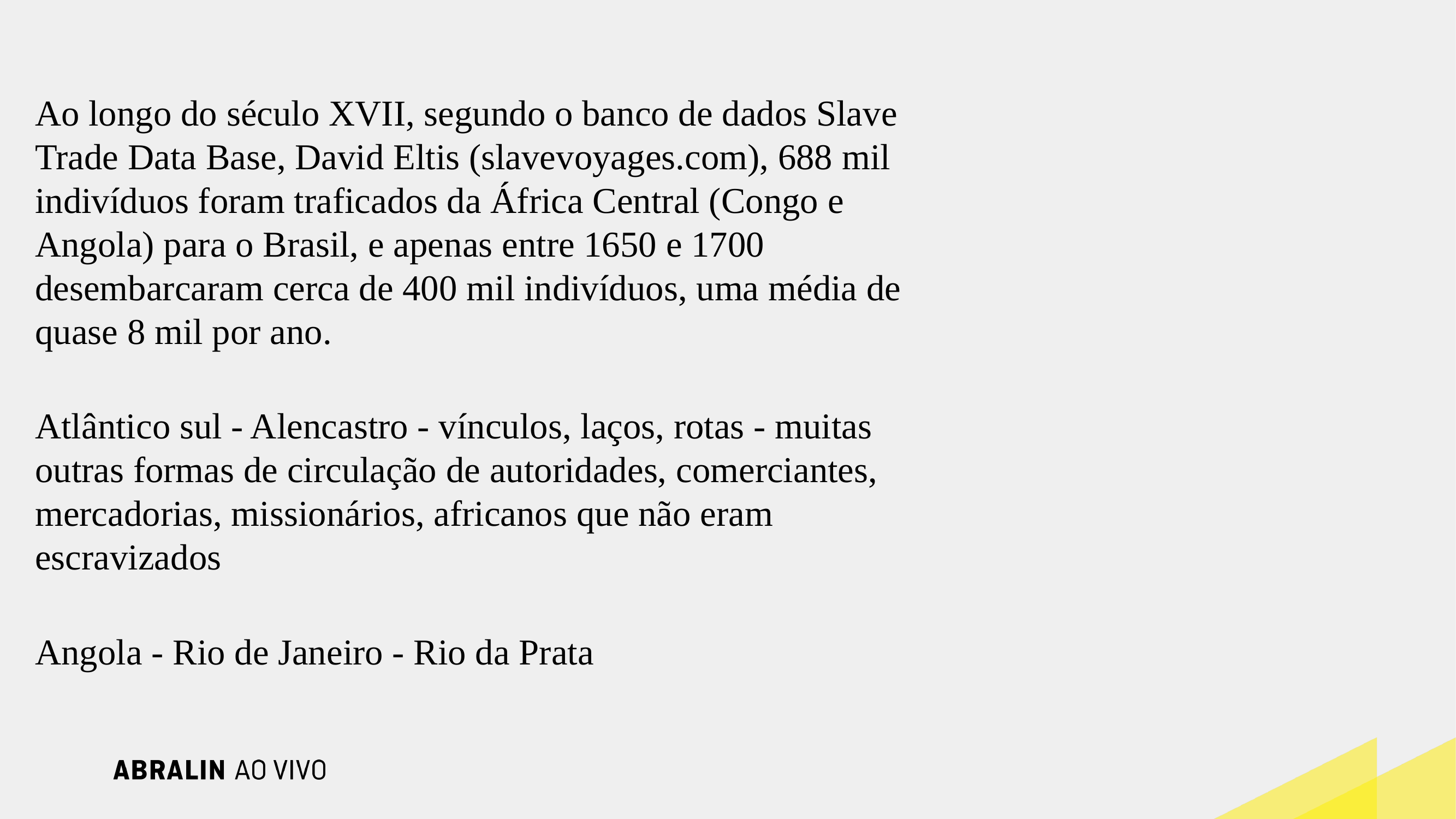

Ao longo do século XVII, segundo o banco de dados Slave Trade Data Base, David Eltis (slavevoyages.com), 688 mil indivíduos foram traficados da África Central (Congo e Angola) para o Brasil, e apenas entre 1650 e 1700 desembarcaram cerca de 400 mil indivíduos, uma média de quase 8 mil por ano.
Atlântico sul - Alencastro - vínculos, laços, rotas - muitas outras formas de circulação de autoridades, comerciantes, mercadorias, missionários, africanos que não eram escravizados
Angola - Rio de Janeiro - Rio da Prata